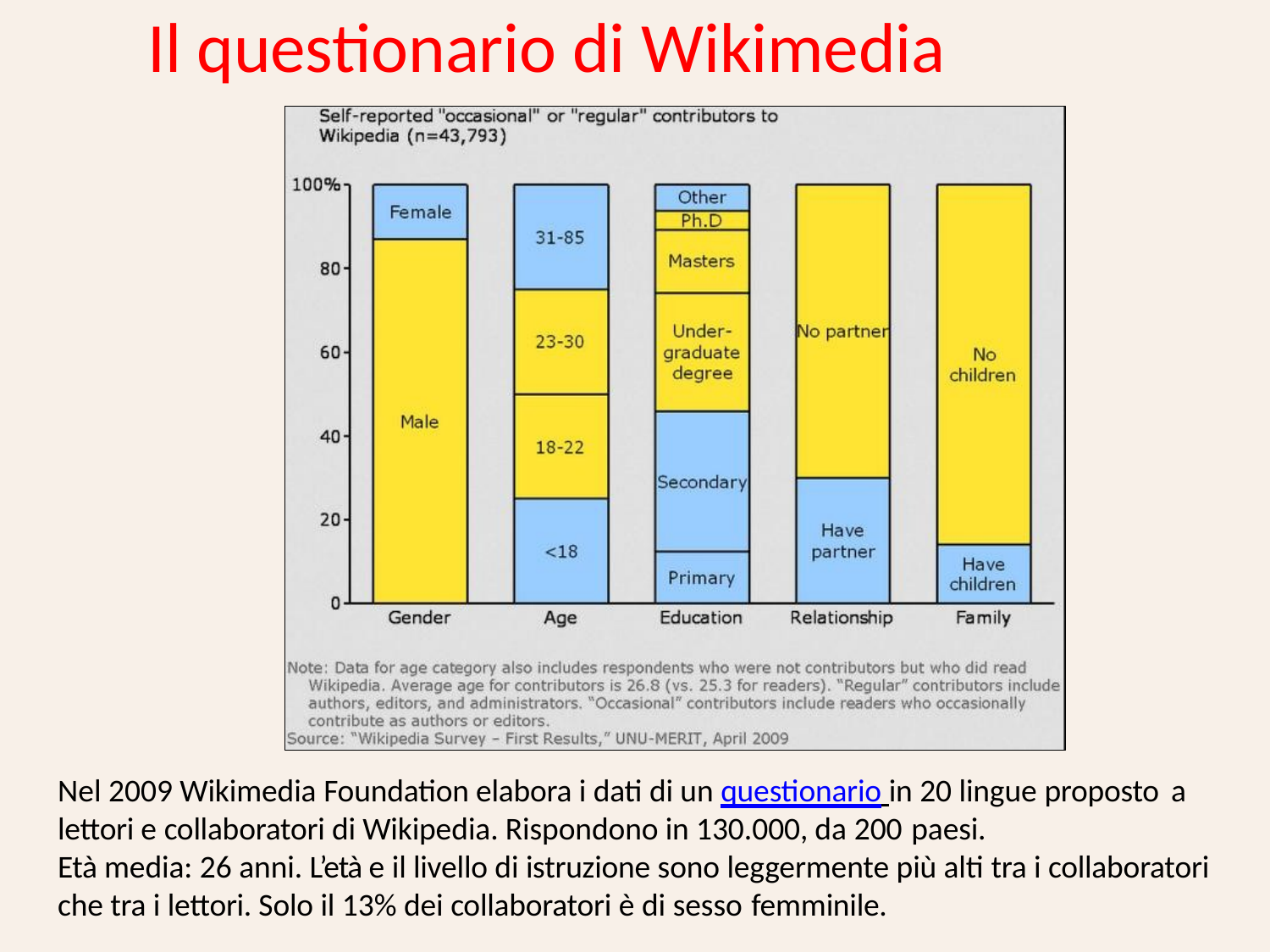

# Il questionario di Wikimedia

Nel 2009 Wikimedia Foundation elabora i dati di un questionario in 20 lingue proposto a
lettori e collaboratori di Wikipedia. Rispondono in 130.000, da 200 paesi.
Età media: 26 anni. L’età e il livello di istruzione sono leggermente più alti tra i collaboratori  che tra i lettori. Solo il 13% dei collaboratori è di sesso femminile.